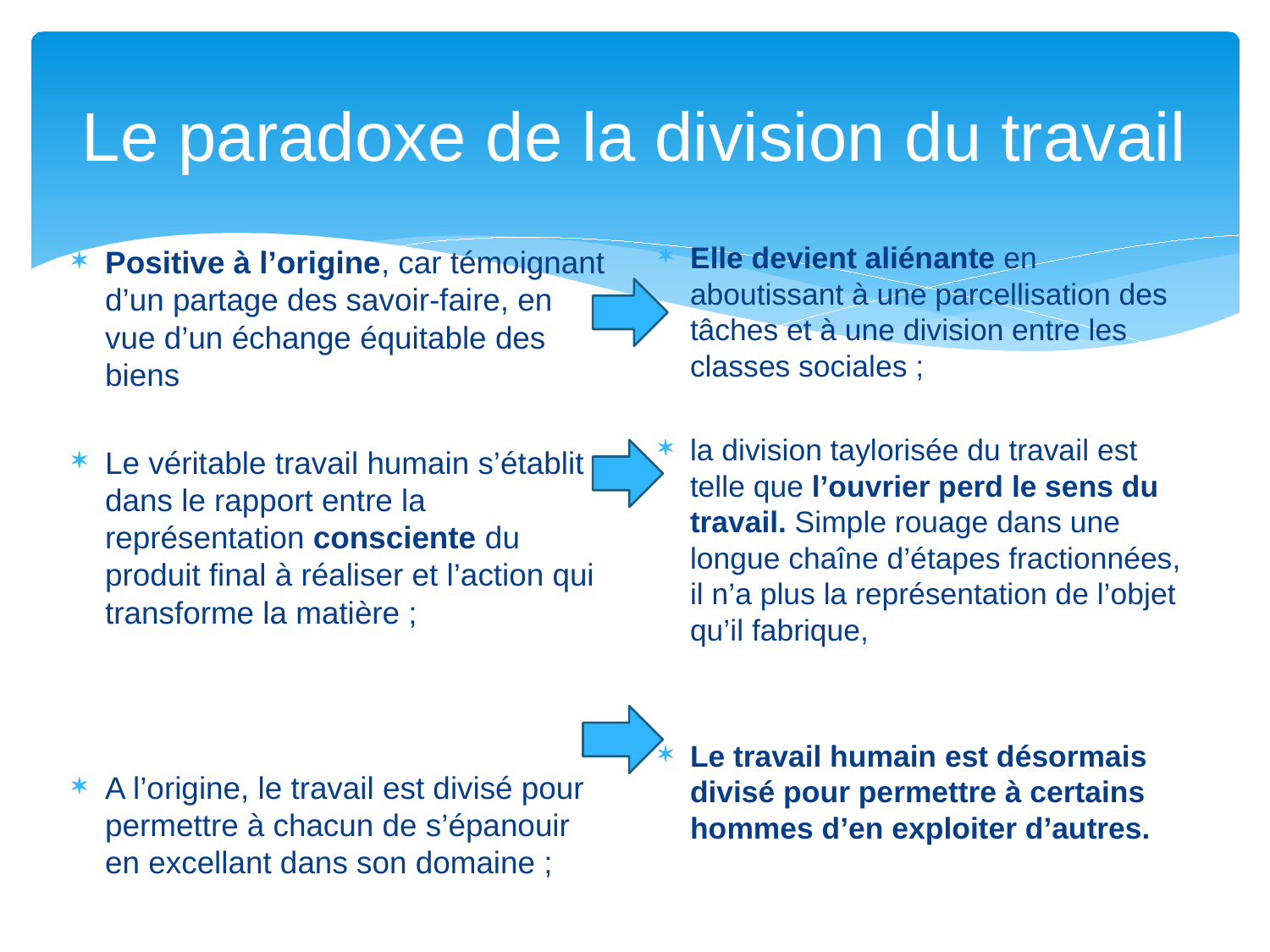

# Le paradoxe de la division du travail
Elle devient aliénante en aboutissant à une parcellisation des tâches et à une division entre les classes sociales ;

la division taylorisée du travail est telle que l’ouvrier perd le sens du travail. Simple rouage dans une longue chaîne d’étapes fractionnées, il n’a plus la représentation de l’objet qu’il fabrique,

Le travail humain est désormais divisé pour permettre à certains hommes d’en exploiter d’autres.
Positive à l’origine, car témoignant d’un partage des savoir-faire, en vue d’un échange équitable des biens

Le véritable travail humain s’établit dans le rapport entre la représentation consciente du produit final à réaliser et l’action qui transforme la matière ;

A l’origine, le travail est divisé pour permettre à chacun de s’épanouir en excellant dans son domaine ;